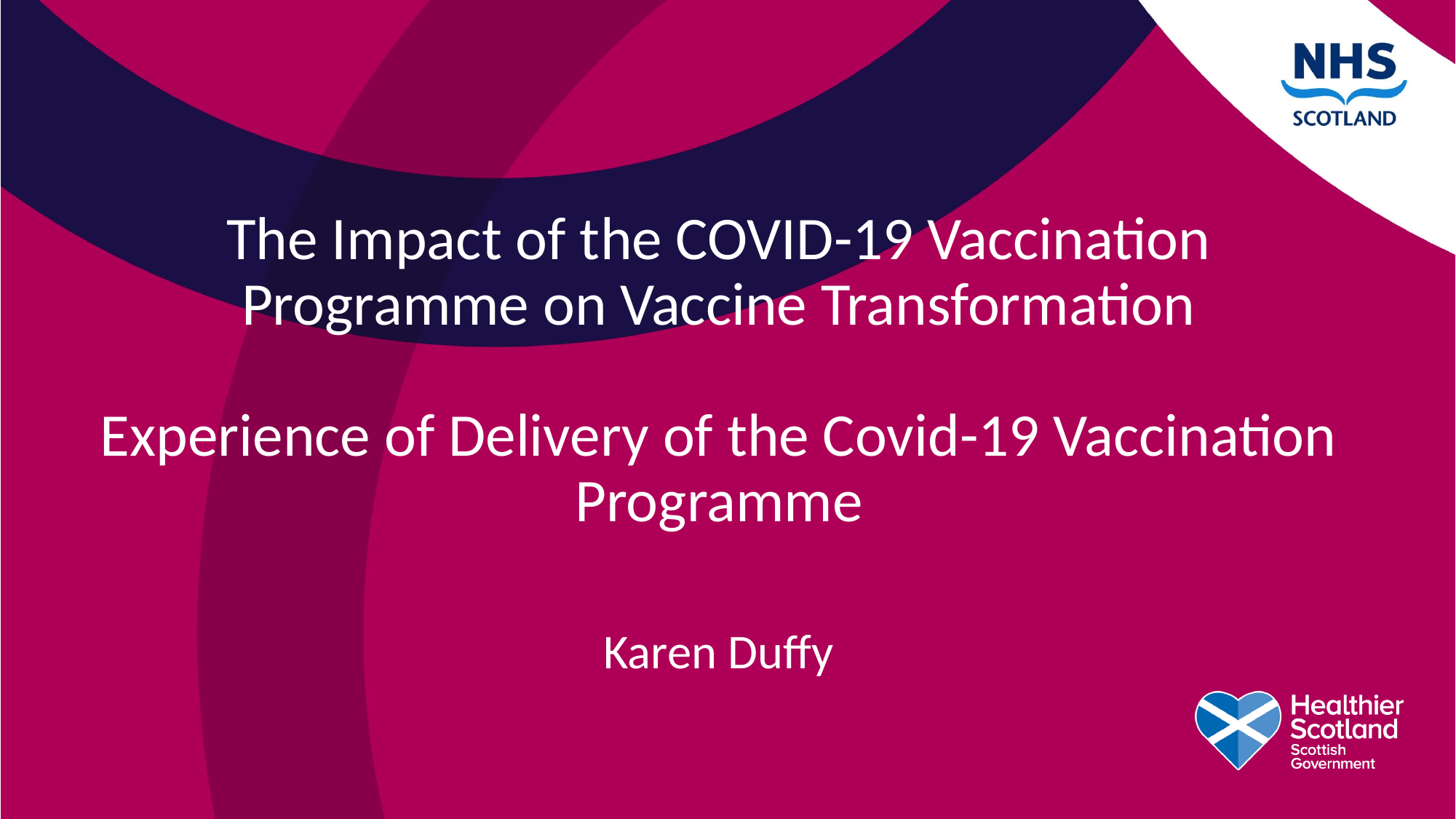

# The Impact of the COVID-19 Vaccination Programme on Vaccine Transformation Experience of Delivery of the Covid-19 Vaccination Programme
Karen Duffy